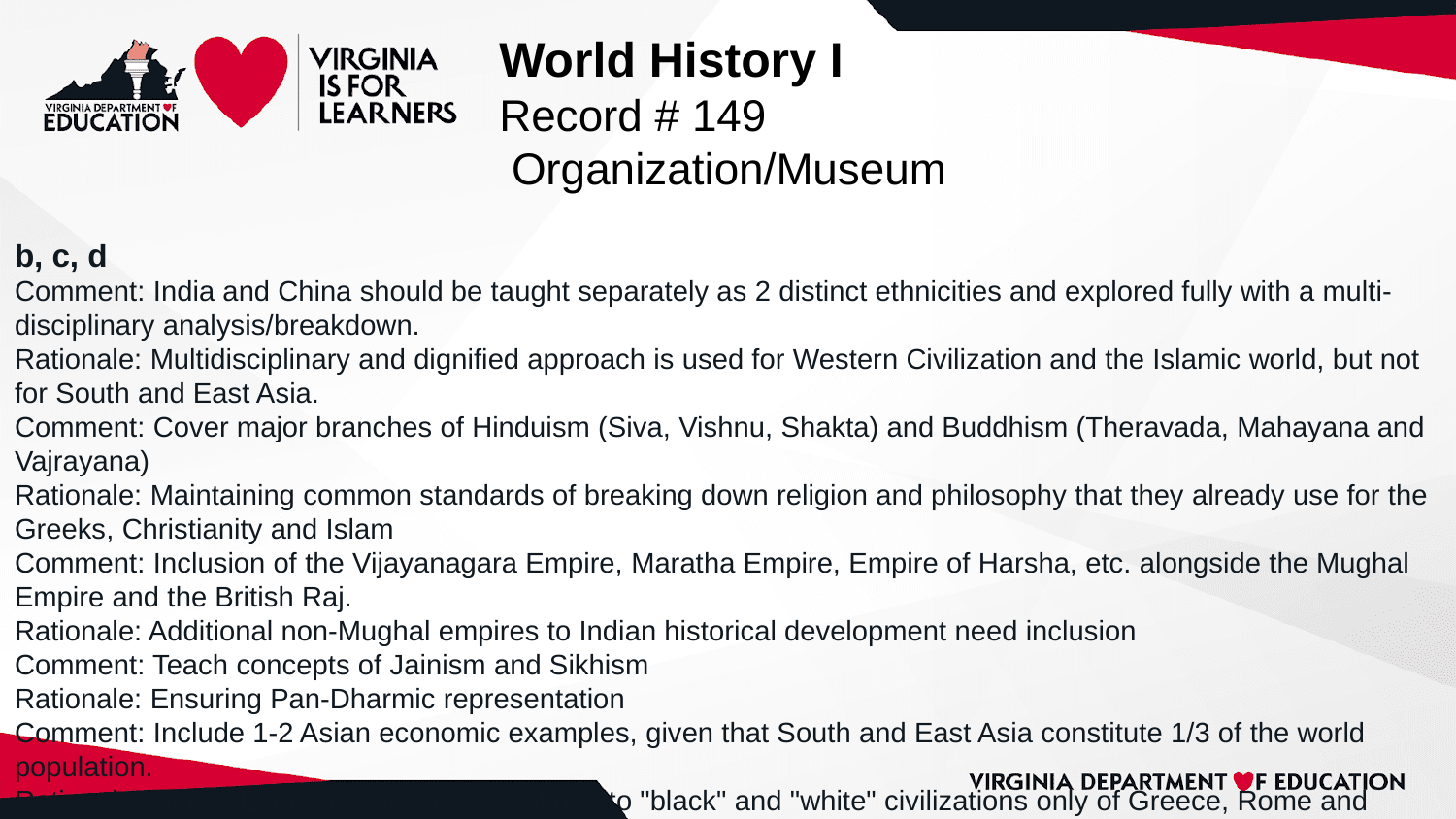

# World History I
Record # 149
 Organization/Museum

b, c, d
Comment: India and China should be taught separately as 2 distinct ethnicities and explored fully with a multi-disciplinary analysis/breakdown.
Rationale: Multidisciplinary and dignified approach is used for Western Civilization and the Islamic world, but not for South and East Asia.
Comment: Cover major branches of Hinduism (Siva, Vishnu, Shakta) and Buddhism (Theravada, Mahayana and Vajrayana)
Rationale: Maintaining common standards of breaking down religion and philosophy that they already use for the Greeks, Christianity and Islam
Comment: Inclusion of the Vijayanagara Empire, Maratha Empire, Empire of Harsha, etc. alongside the Mughal Empire and the British Raj.
Rationale: Additional non-Mughal empires to Indian historical development need inclusion
Comment: Teach concepts of Jainism and Sikhism
Rationale: Ensuring Pan-Dharmic representation
Comment: Include 1-2 Asian economic examples, given that South and East Asia constitute 1/3 of the world population.
Rationale: Global Economic history is confined to "black" and "white" civilizations only of Greece, Rome and Africa.  No Asian civilizations and approaches are discussed and introduced to younger students
Comment: Historical categories of Varna should be clearly described as separate from later development of social caste systems
Rationale: Caste as central to Indian civilization, heritage and history is imbalanced.